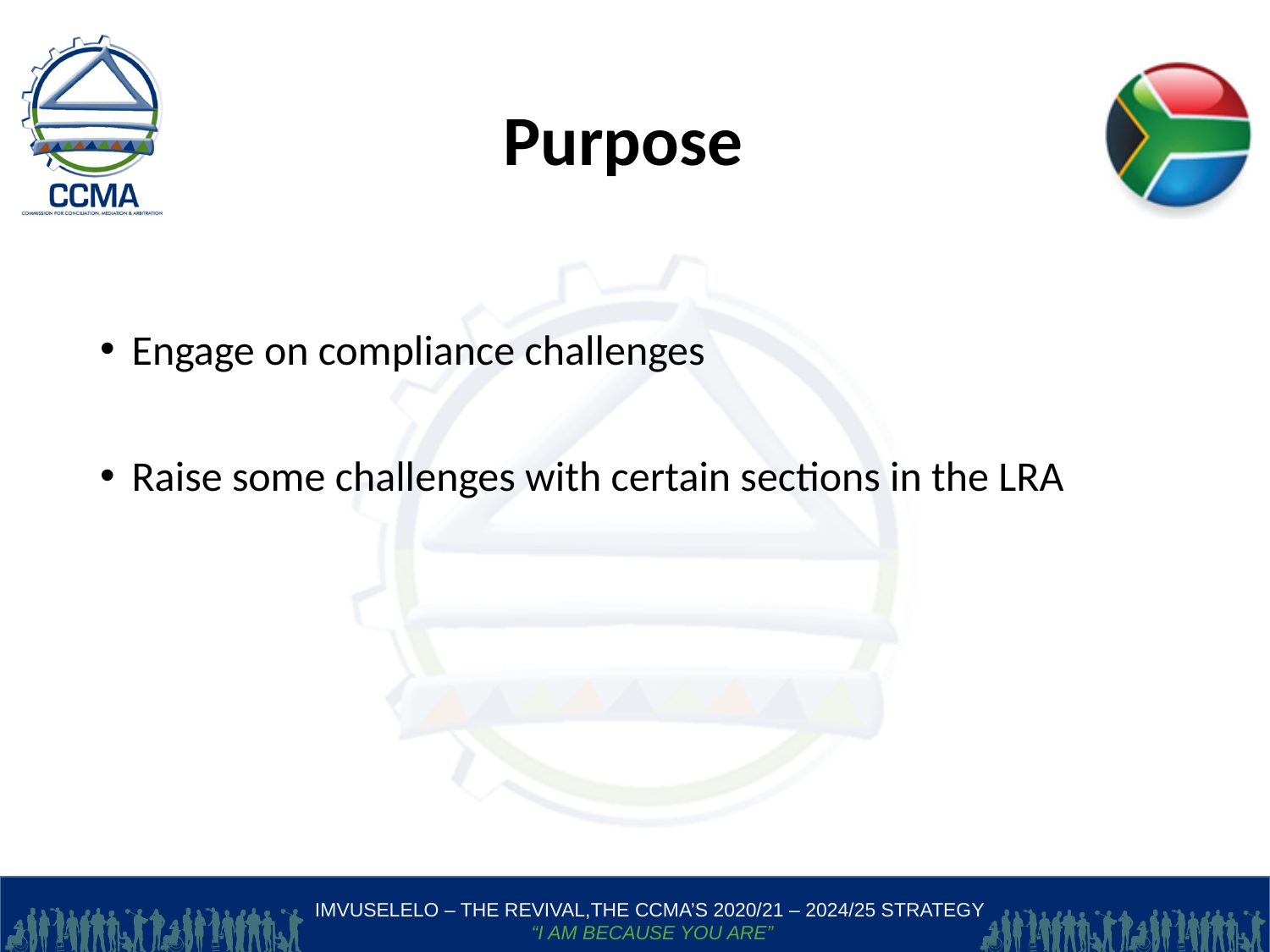

# Purpose

Engage on compliance challenges

Raise some challenges with certain sections in the LRA